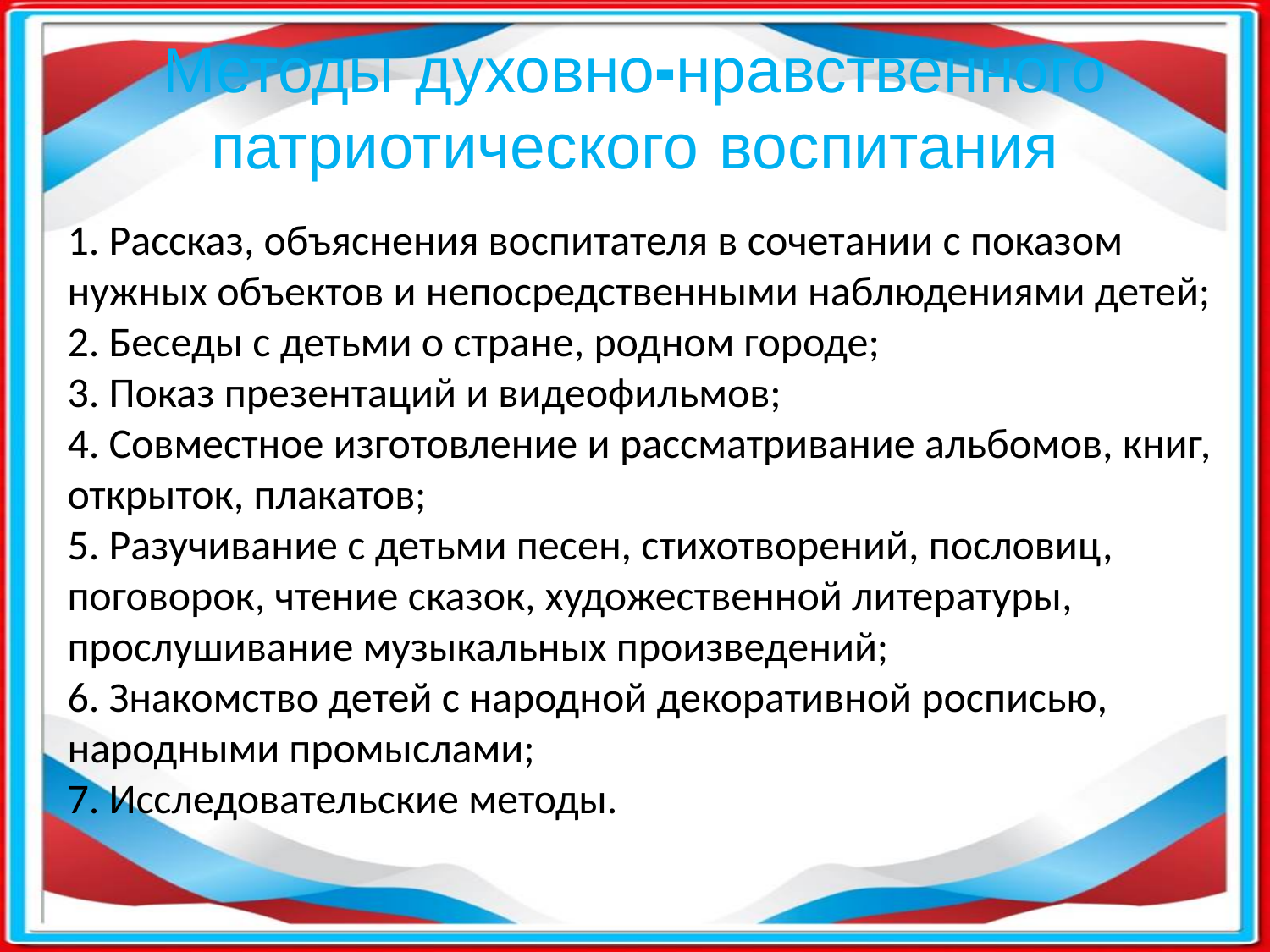

Методы духовно-нравственного патриотического воспитания
1. Рассказ, объяснения воспитателя в сочетании с показом нужных объектов и непосредственными наблюдениями детей;
2. Беседы с детьми о стране, родном городе;
3. Показ презентаций и видеофильмов;
4. Совместное изготовление и рассматривание альбомов, книг, открыток, плакатов;
5. Разучивание с детьми песен, стихотворений, пословиц, поговорок, чтение сказок, художественной литературы, прослушивание музыкальных произведений;
6. Знакомство детей с народной декоративной росписью, народными промыслами;
7. Исследовательские методы.